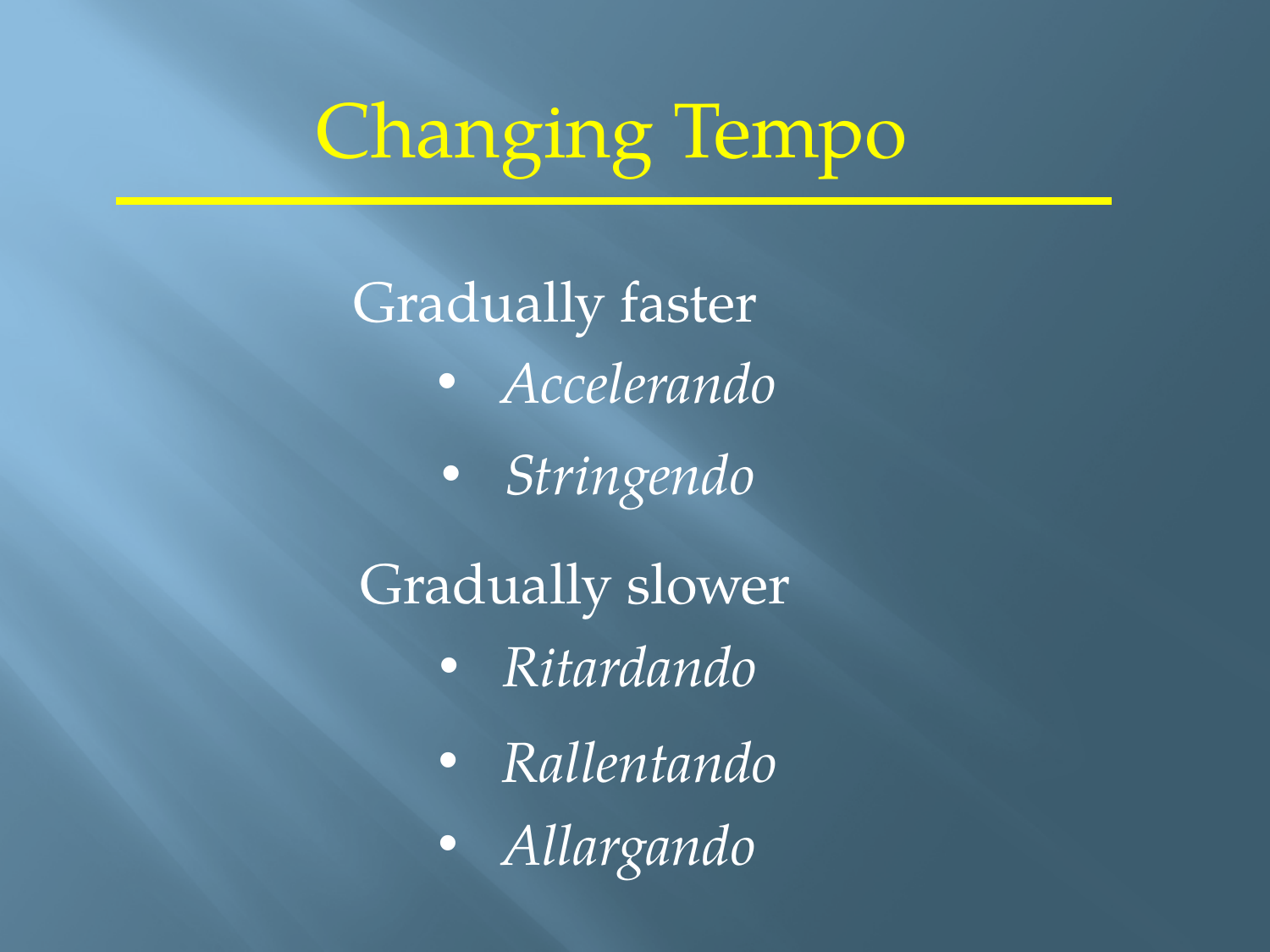

Changing Tempo
Gradually faster
Accelerando
Stringendo

Gradually slower
Ritardando

Rallentando

Allargando